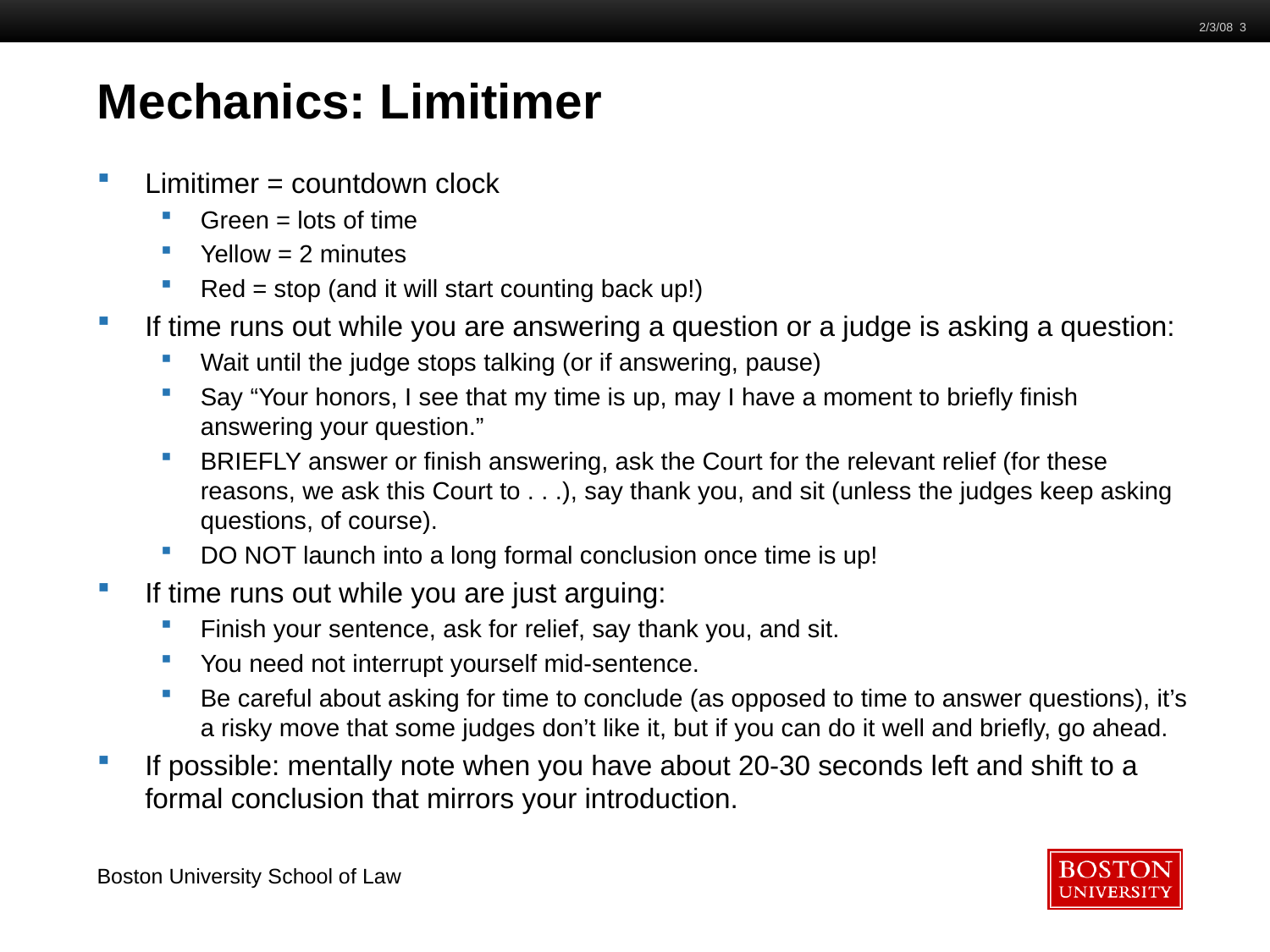

2/3/08  3
# Mechanics: Limitimer
Limitimer = countdown clock
Green = lots of time
Yellow = 2 minutes
Red = stop (and it will start counting back up!)
If time runs out while you are answering a question or a judge is asking a question:
Wait until the judge stops talking (or if answering, pause)
Say “Your honors, I see that my time is up, may I have a moment to briefly finish answering your question.”
BRIEFLY answer or finish answering, ask the Court for the relevant relief (for these reasons, we ask this Court to . . .), say thank you, and sit (unless the judges keep asking questions, of course).
DO NOT launch into a long formal conclusion once time is up!
If time runs out while you are just arguing:
Finish your sentence, ask for relief, say thank you, and sit.
You need not interrupt yourself mid-sentence.
Be careful about asking for time to conclude (as opposed to time to answer questions), it’s a risky move that some judges don’t like it, but if you can do it well and briefly, go ahead.
If possible: mentally note when you have about 20-30 seconds left and shift to a formal conclusion that mirrors your introduction.